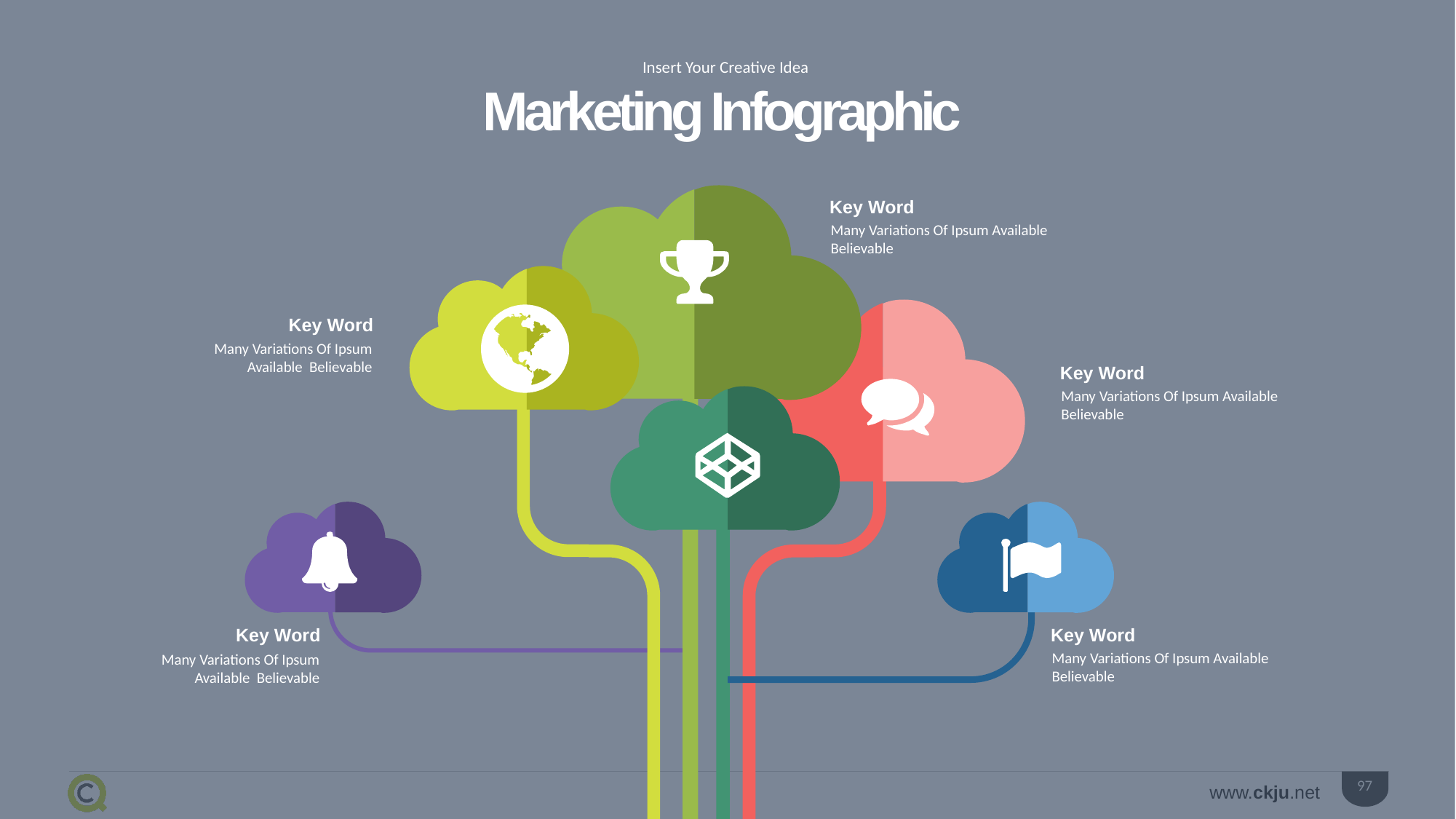

Insert Your Creative Idea
Marketing Infographic

Key Word
Many Variations Of Ipsum Available Believable

Key Word
Many Variations Of Ipsum Available  Believable
Key Word
Many Variations Of Ipsum Available Believable

Key Word
Many Variations Of Ipsum Available Believable
Key Word
Many Variations Of Ipsum Available  Believable
97